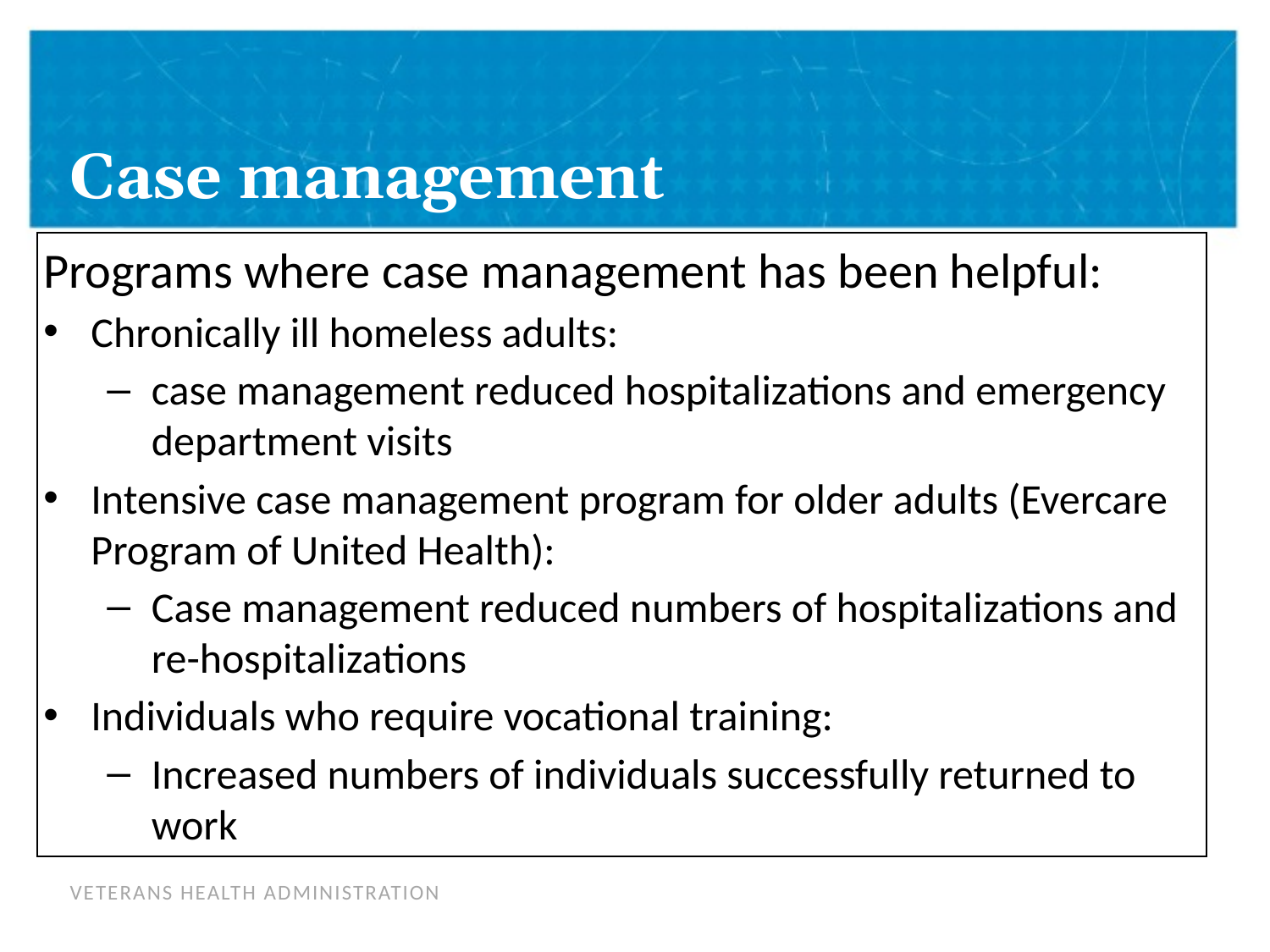

# Case management
Programs where case management has been helpful:
Chronically ill homeless adults:
case management reduced hospitalizations and emergency department visits
Intensive case management program for older adults (Evercare Program of United Health):
Case management reduced numbers of hospitalizations and re-hospitalizations
Individuals who require vocational training:
Increased numbers of individuals successfully returned to work